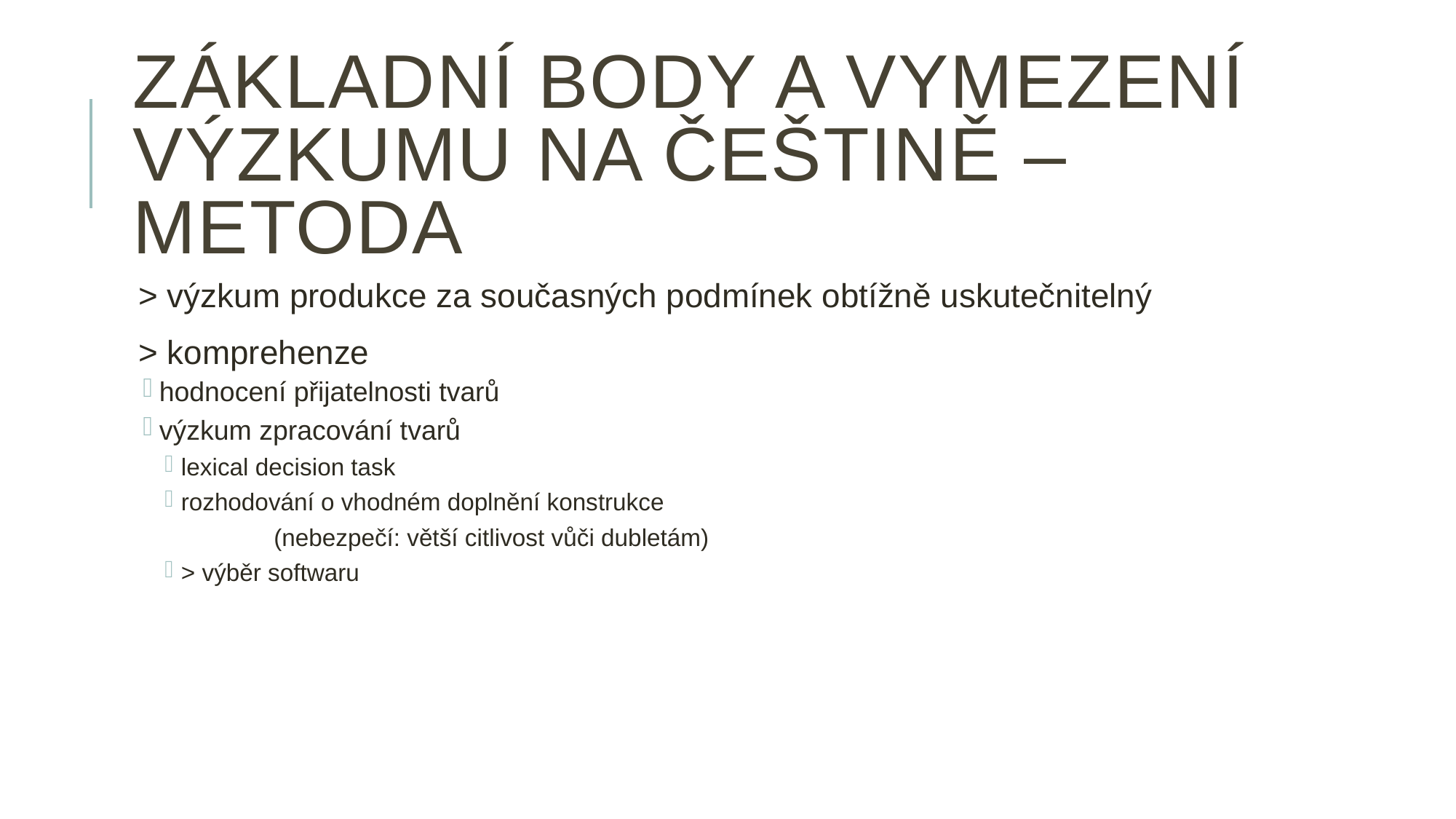

# ZÁKLADNÍ BODY A VYMEZENÍ VÝZKUMU NA ČEŠTINĚ – METODA
> výzkum produkce za současných podmínek obtížně uskutečnitelný
> komprehenze
hodnocení přijatelnosti tvarů
výzkum zpracování tvarů
lexical decision task
rozhodování o vhodném doplnění konstrukce
	(nebezpečí: větší citlivost vůči dubletám)
> výběr softwaru